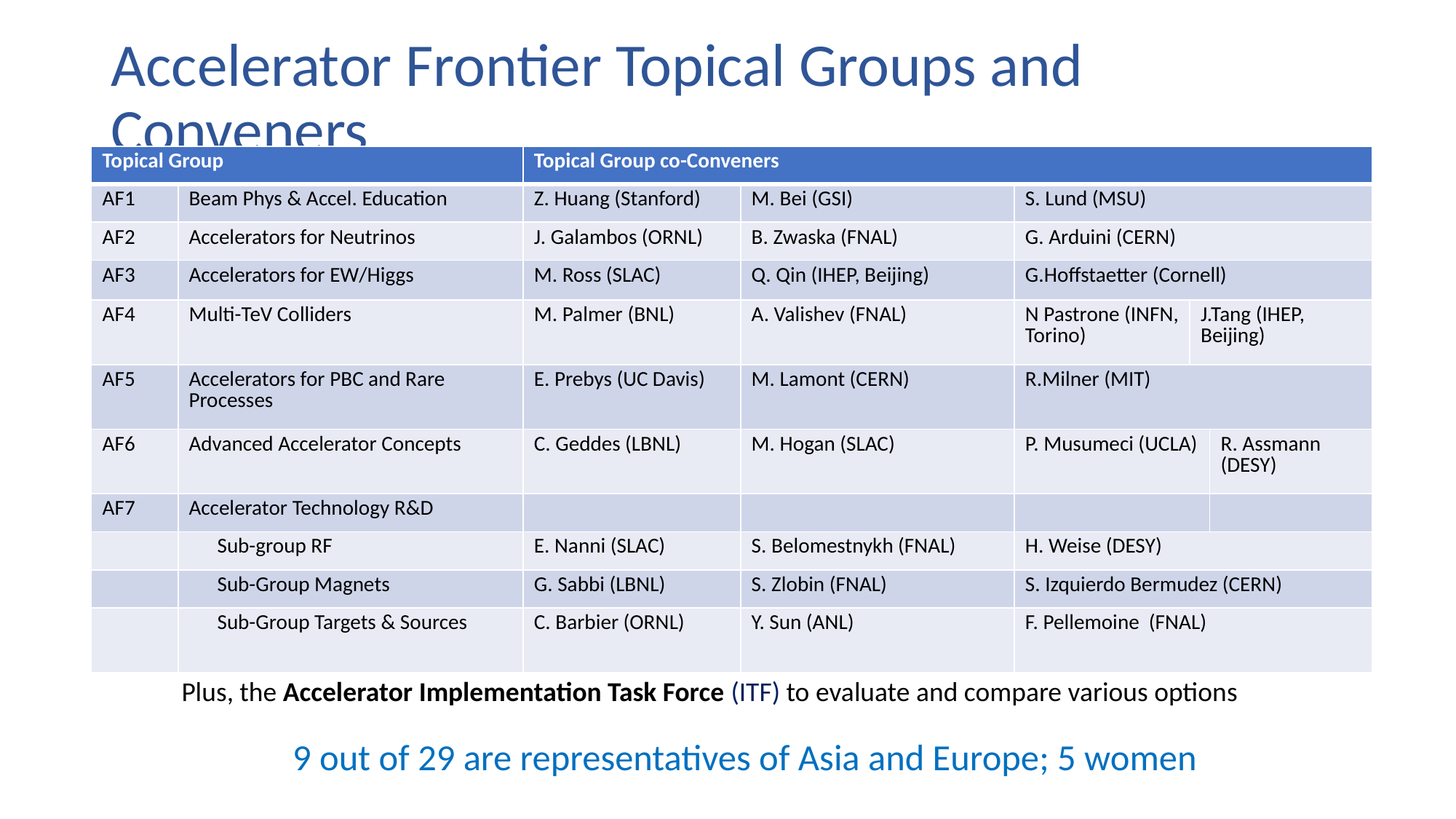

# Accelerator Frontier Topical Groups and Conveners
| Topical Group |  | Topical Group co-Conveners |  |  |  |  |
| --- | --- | --- | --- | --- | --- | --- |
| AF1 | Beam Phys & Accel. Education | Z. Huang (Stanford) | M. Bei (GSI) | S. Lund (MSU) |  |  |
| AF2 | Accelerators for Neutrinos | J. Galambos (ORNL) | B. Zwaska (FNAL) | G. Arduini (CERN) |  |  |
| AF3 | Accelerators for EW/Higgs | M. Ross (SLAC) | Q. Qin (IHEP, Beijing) | G.Hoffstaetter (Cornell) |  |  |
| AF4 | Multi-TeV Colliders | M. Palmer (BNL) | A. Valishev (FNAL) | N Pastrone (INFN, Torino) | J.Tang (IHEP, Beijing) | J.Tang (IHEP, Beijing) |
| AF5 | Accelerators for PBC and Rare Processes | E. Prebys (UC Davis) | M. Lamont (CERN) | R.Milner (MIT) |  |  |
| AF6 | Advanced Accelerator Concepts | C. Geddes (LBNL) | M. Hogan (SLAC) | P. Musumeci (UCLA) |  | R. Assmann (DESY) |
| AF7 | Accelerator Technology R&D |  |  |  |  |  |
|  | Sub-group RF | E. Nanni (SLAC) | S. Belomestnykh (FNAL) | H. Weise (DESY) |  |  |
|  | Sub-Group Magnets | G. Sabbi (LBNL) | S. Zlobin (FNAL) | S. Izquierdo Bermudez (CERN) |  |  |
|  | Sub-Group Targets & Sources | C. Barbier (ORNL) | Y. Sun (ANL) | F. Pellemoine  (FNAL) |  |  |
Plus, the Accelerator Implementation Task Force (ITF) to evaluate and compare various options
9 out of 29 are representatives of Asia and Europe; 5 women